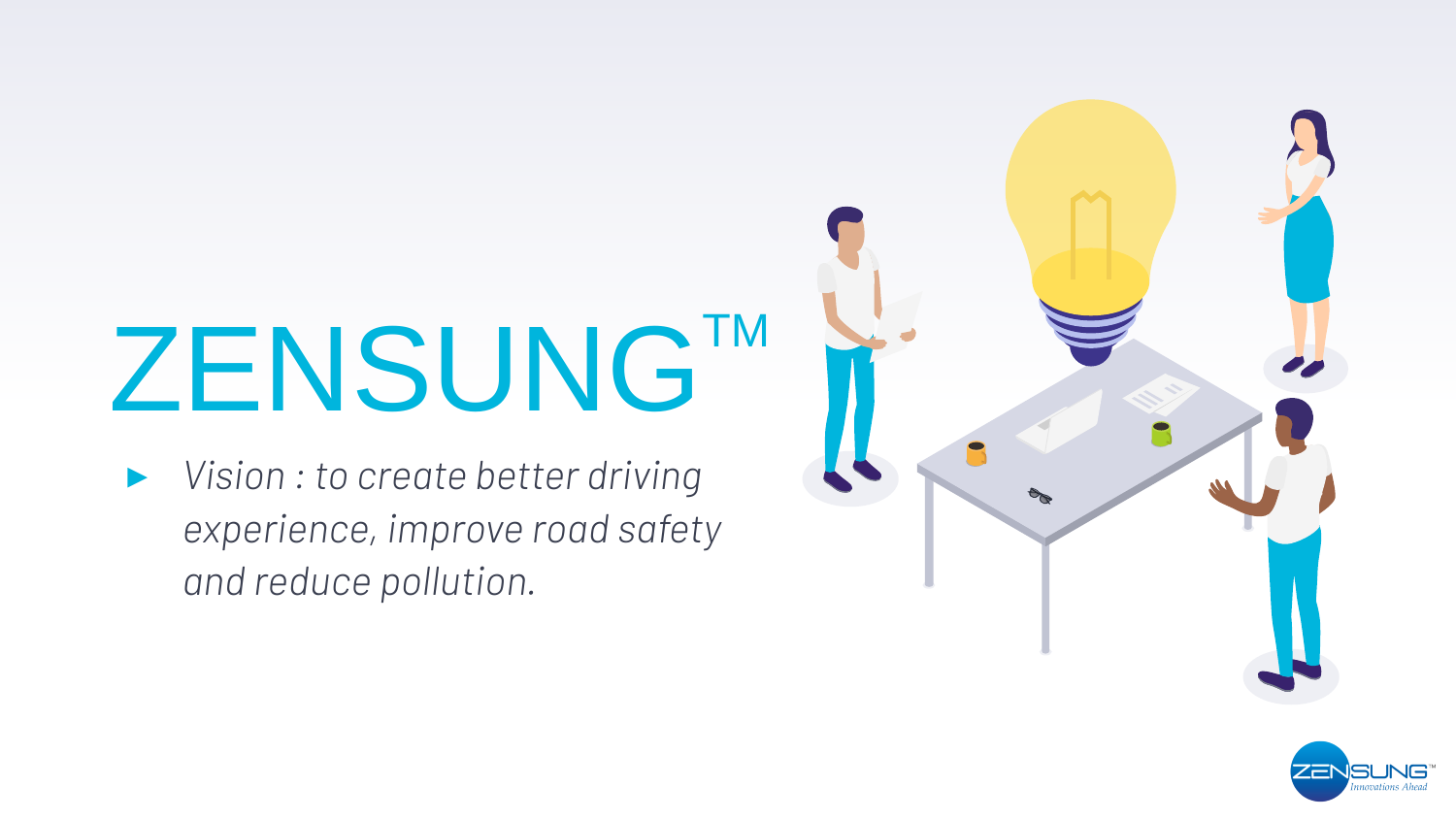

ZENSUNGTM
Vision : to create better driving experience, improve road safety and reduce pollution.